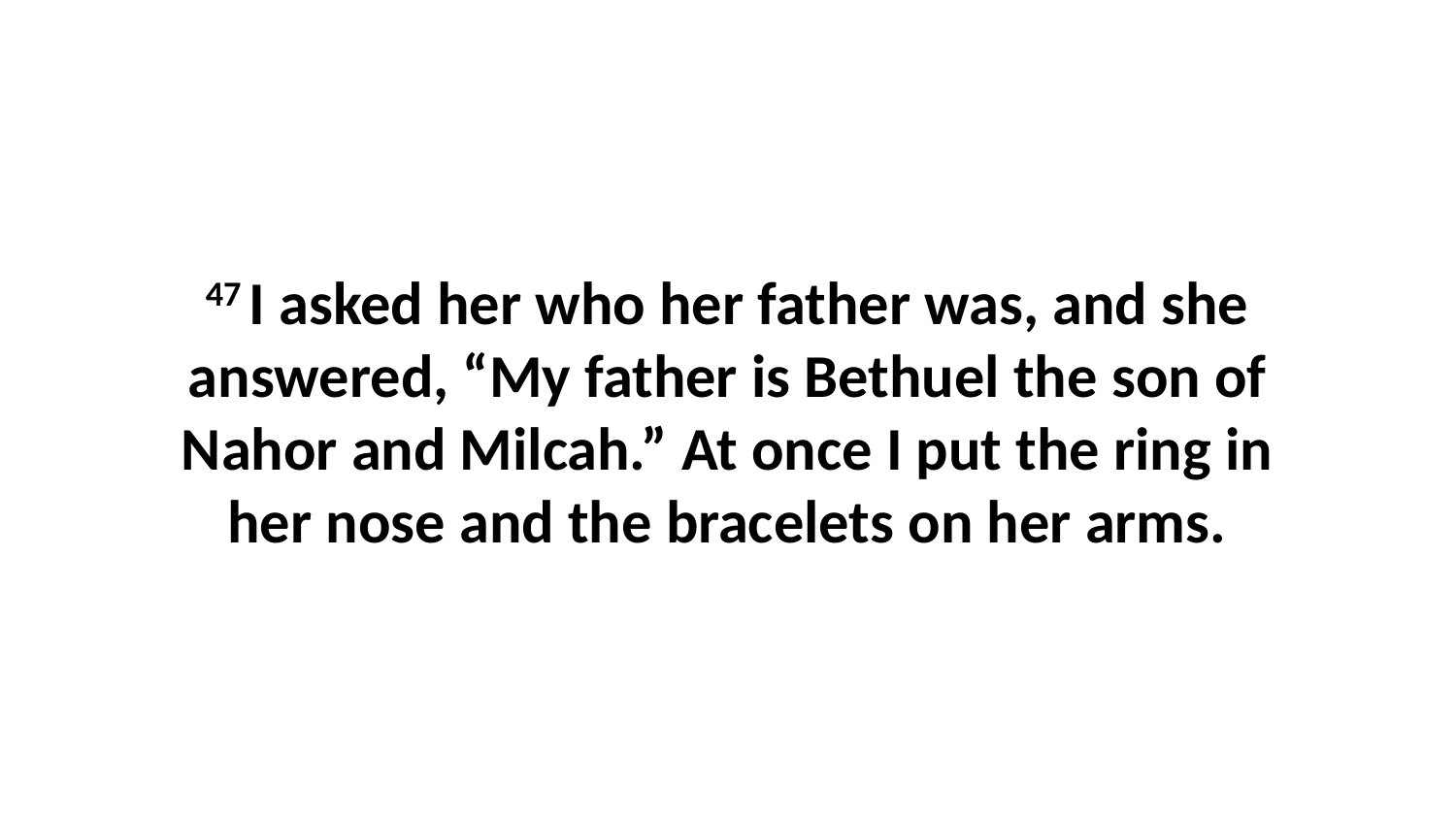

47 I asked her who her father was, and she answered, “My father is Bethuel the son of Nahor and Milcah.” At once I put the ring in her nose and the bracelets on her arms.